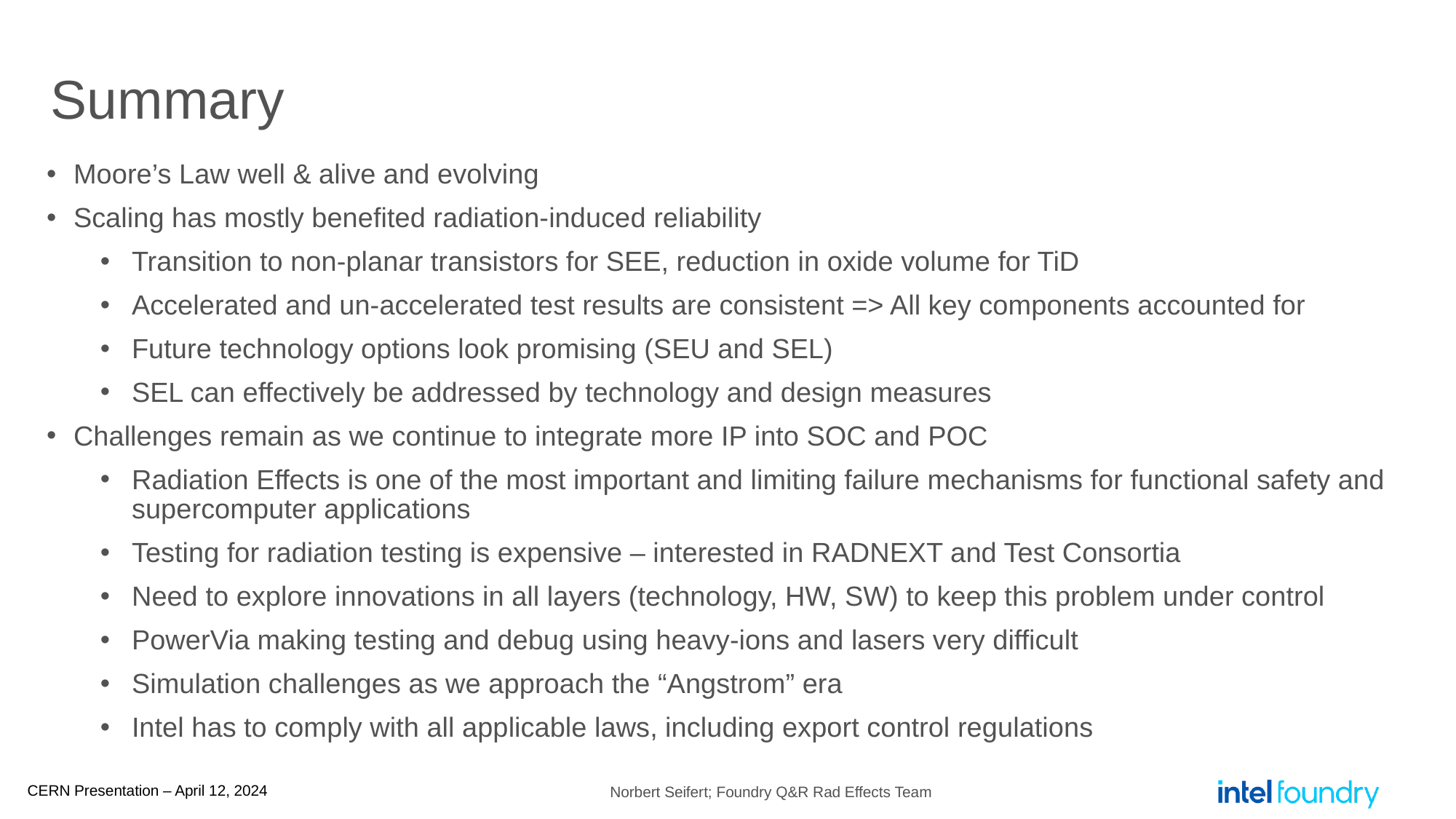

# Summary
Moore’s Law well & alive and evolving
Scaling has mostly benefited radiation-induced reliability
Transition to non-planar transistors for SEE, reduction in oxide volume for TiD
Accelerated and un-accelerated test results are consistent => All key components accounted for
Future technology options look promising (SEU and SEL)
SEL can effectively be addressed by technology and design measures
Challenges remain as we continue to integrate more IP into SOC and POC
Radiation Effects is one of the most important and limiting failure mechanisms for functional safety and supercomputer applications
Testing for radiation testing is expensive – interested in RADNEXT and Test Consortia
Need to explore innovations in all layers (technology, HW, SW) to keep this problem under control
PowerVia making testing and debug using heavy-ions and lasers very difficult
Simulation challenges as we approach the “Angstrom” era
Intel has to comply with all applicable laws, including export control regulations